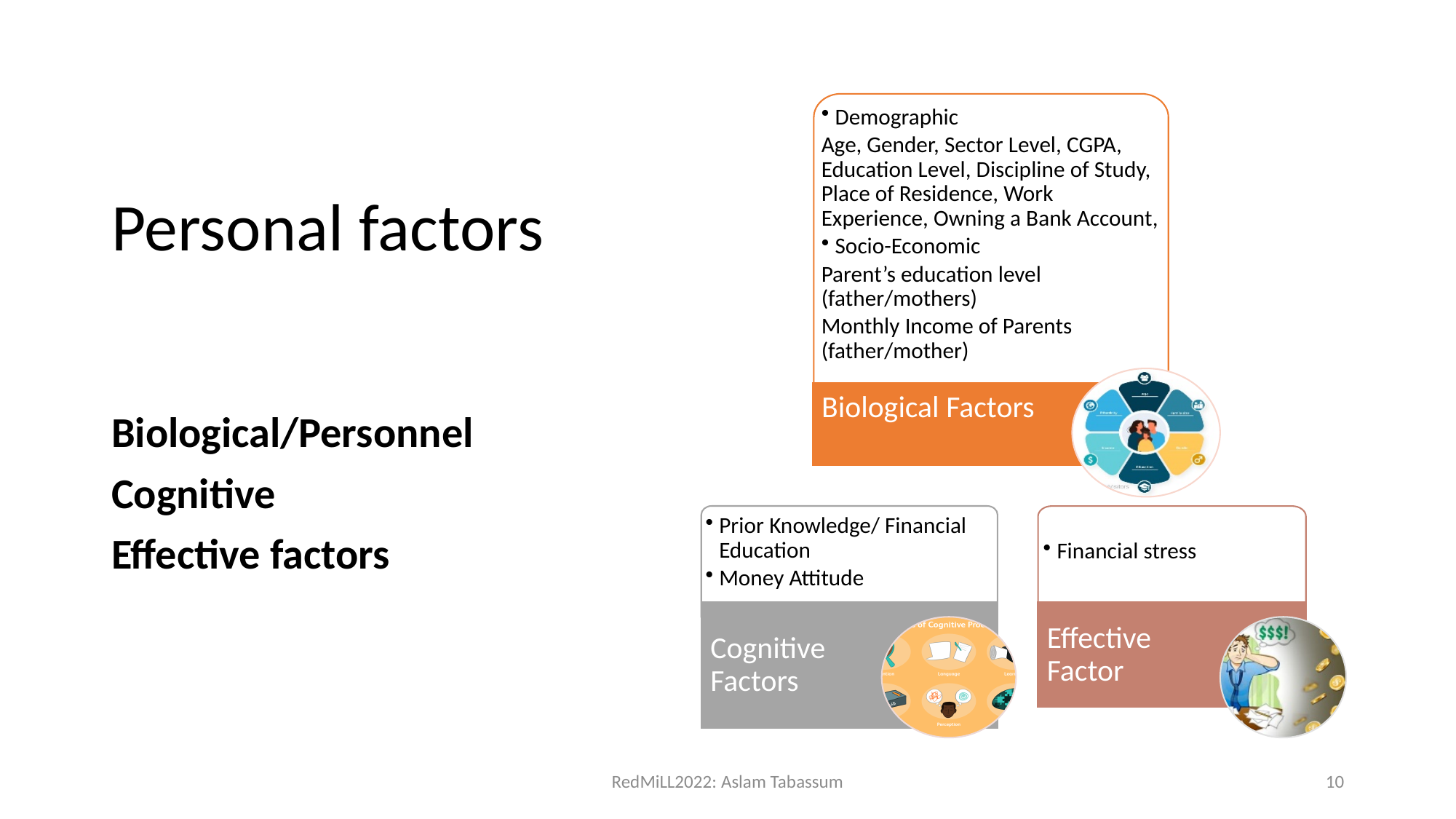

Demographic
Age, Gender, Sector Level, CGPA, Education Level, Discipline of Study, Place of Residence, Work Experience, Owning a Bank Account,
Socio-Economic
Parent’s education level (father/mothers)
Monthly Income of Parents (father/mother)

Biological Factors
Prior Knowledge/ Financial Education
Money Attitude

Financial stress
Cognitive  Factors
Effective  Factor

# Personal factors
Biological/Personnel
Cognitive
Effective factors
RedMiLL2022: Aslam Tabassum
10